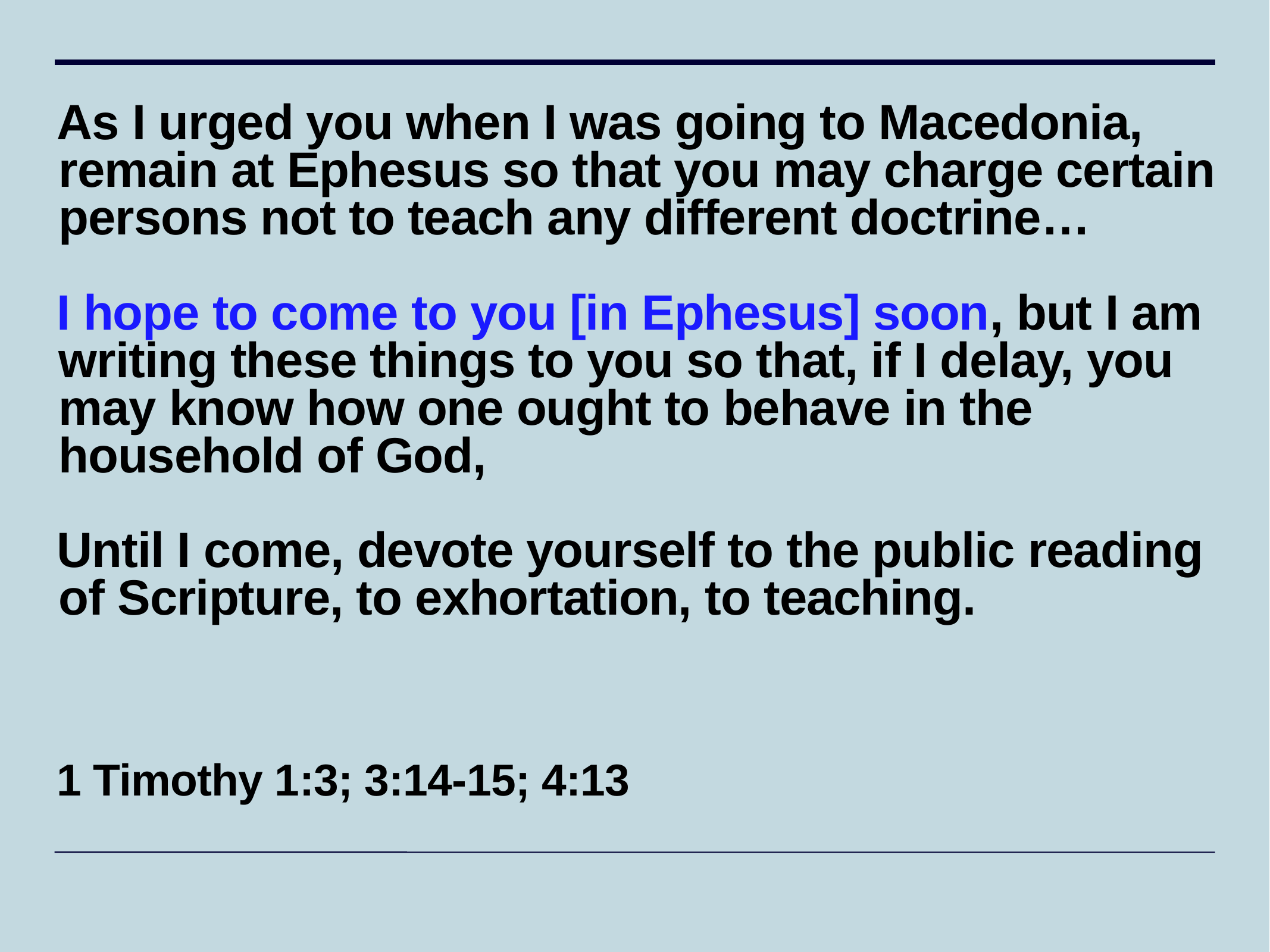

As I urged you when I was going to Macedonia, remain at Ephesus so that you may charge certain persons not to teach any different doctrine…

I hope to come to you [in Ephesus] soon, but I am writing these things to you so that, if I delay, you may know how one ought to behave in the household of God,

Until I come, devote yourself to the public reading of Scripture, to exhortation, to teaching.
1 Timothy 1:3; 3:14-15; 4:13